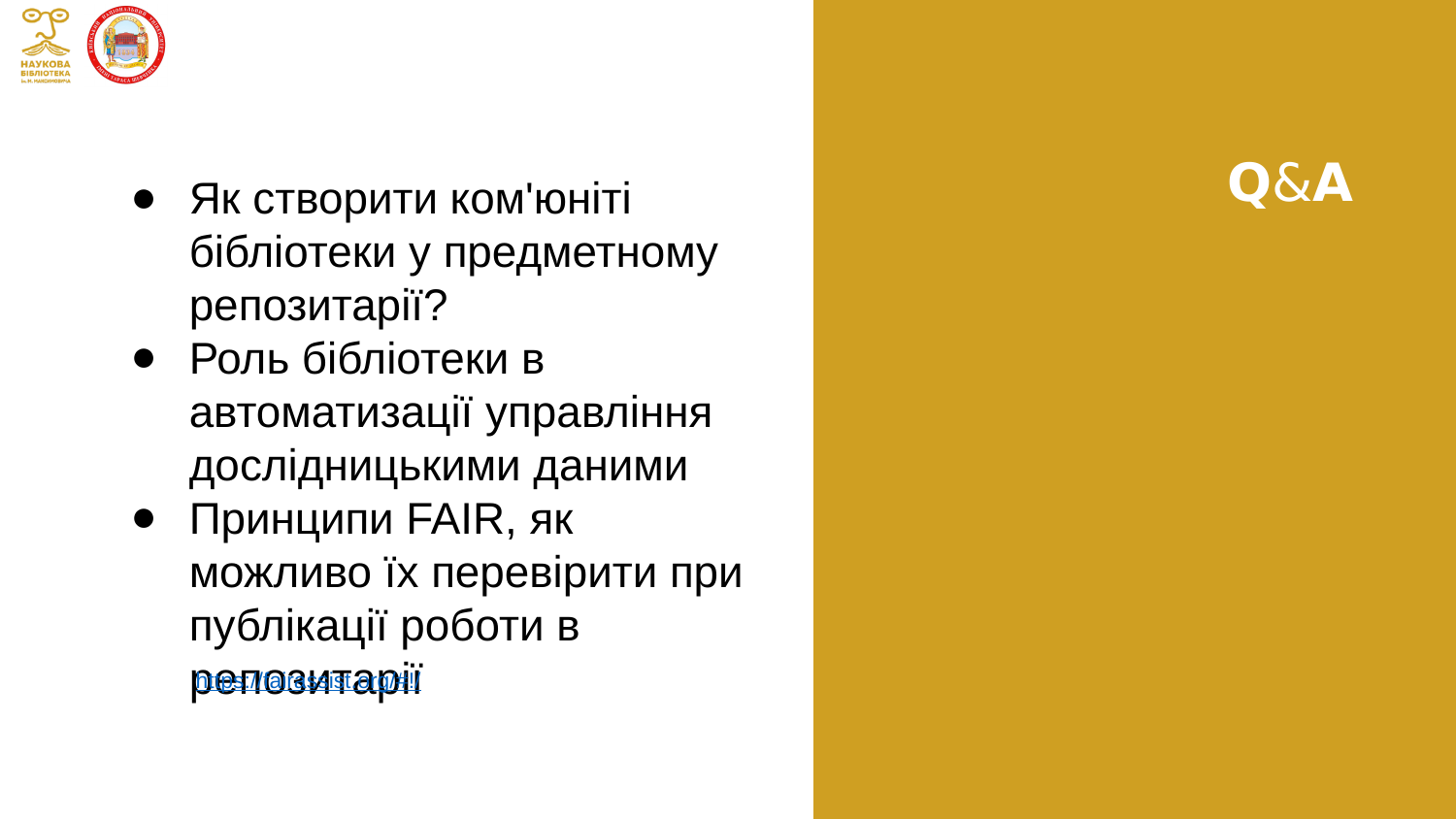

Q&A
Як створити ком'юніті бібліотеки у предметному репозитарії?
Роль бібліотеки в автоматизації управління дослідницькими даними
Принципи FAIR, як можливо їх перевірити при публікації роботи в репозитарії

https://fairassist.org/#!/